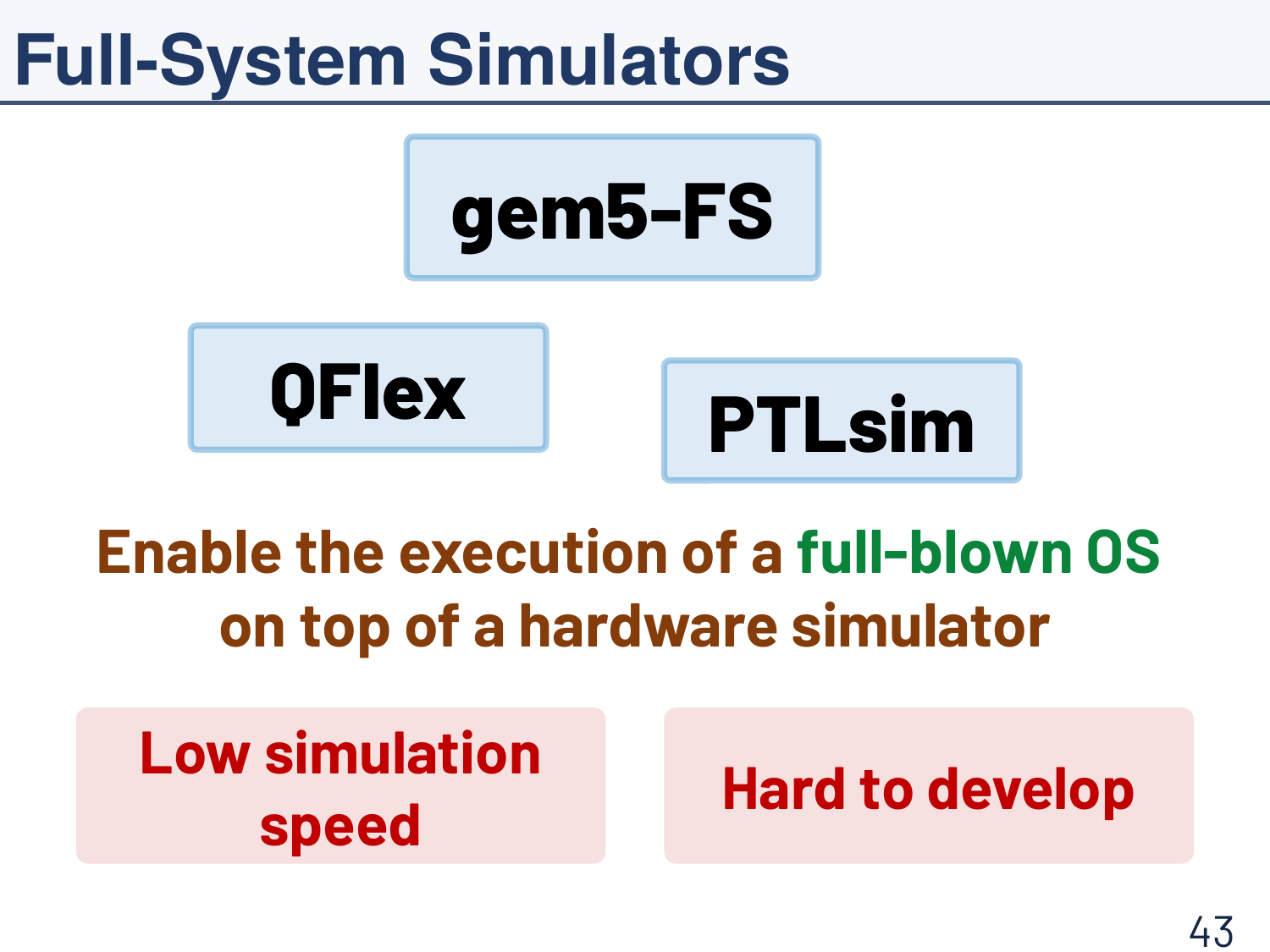

# Full-System Simulators
gem5-FS
QFlex
PTLsim
Enable the execution of a full-blown OS
on top of a hardware simulator
Low simulation speed
Hard to develop
43